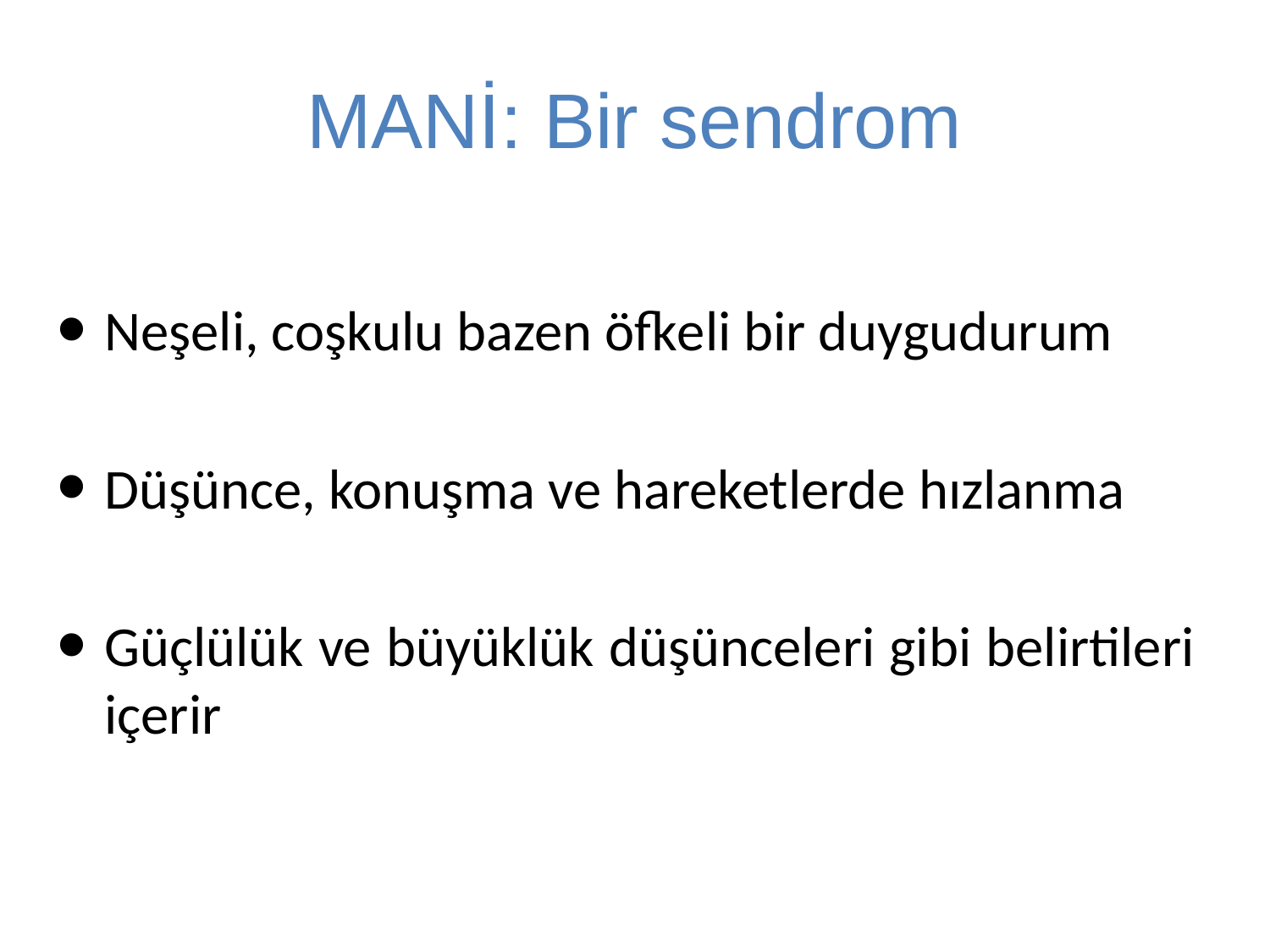

# MANİ: Bir sendrom
Neşeli, coşkulu bazen öfkeli bir duygudurum

Düşünce, konuşma ve hareketlerde hızlanma

Güçlülük ve büyüklük düşünceleri gibi belirtileri içerir